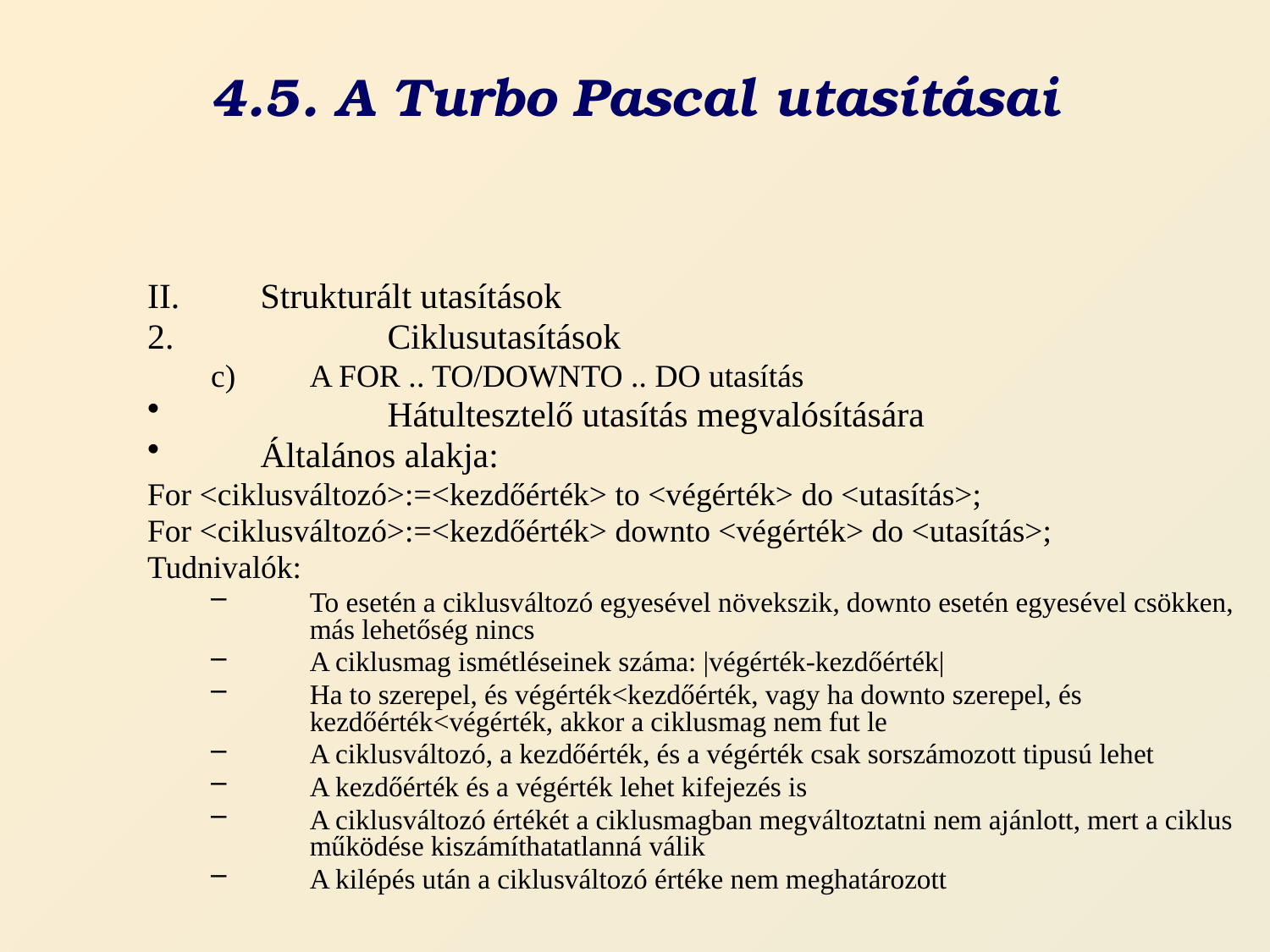

# 4.5. A Turbo Pascal utasításai
Strukturált utasítások
	Ciklusutasítások
A FOR .. TO/DOWNTO .. DO utasítás
	Hátultesztelő utasítás megvalósítására
Általános alakja:
For <ciklusváltozó>:=<kezdőérték> to <végérték> do <utasítás>;
For <ciklusváltozó>:=<kezdőérték> downto <végérték> do <utasítás>;
Tudnivalók:
To esetén a ciklusváltozó egyesével növekszik, downto esetén egyesével csökken, más lehetőség nincs
A ciklusmag ismétléseinek száma: |végérték-kezdőérték|
Ha to szerepel, és végérték<kezdőérték, vagy ha downto szerepel, és kezdőérték<végérték, akkor a ciklusmag nem fut le
A ciklusváltozó, a kezdőérték, és a végérték csak sorszámozott tipusú lehet
A kezdőérték és a végérték lehet kifejezés is
A ciklusváltozó értékét a ciklusmagban megváltoztatni nem ajánlott, mert a ciklus működése kiszámíthatatlanná válik
A kilépés után a ciklusváltozó értéke nem meghatározott